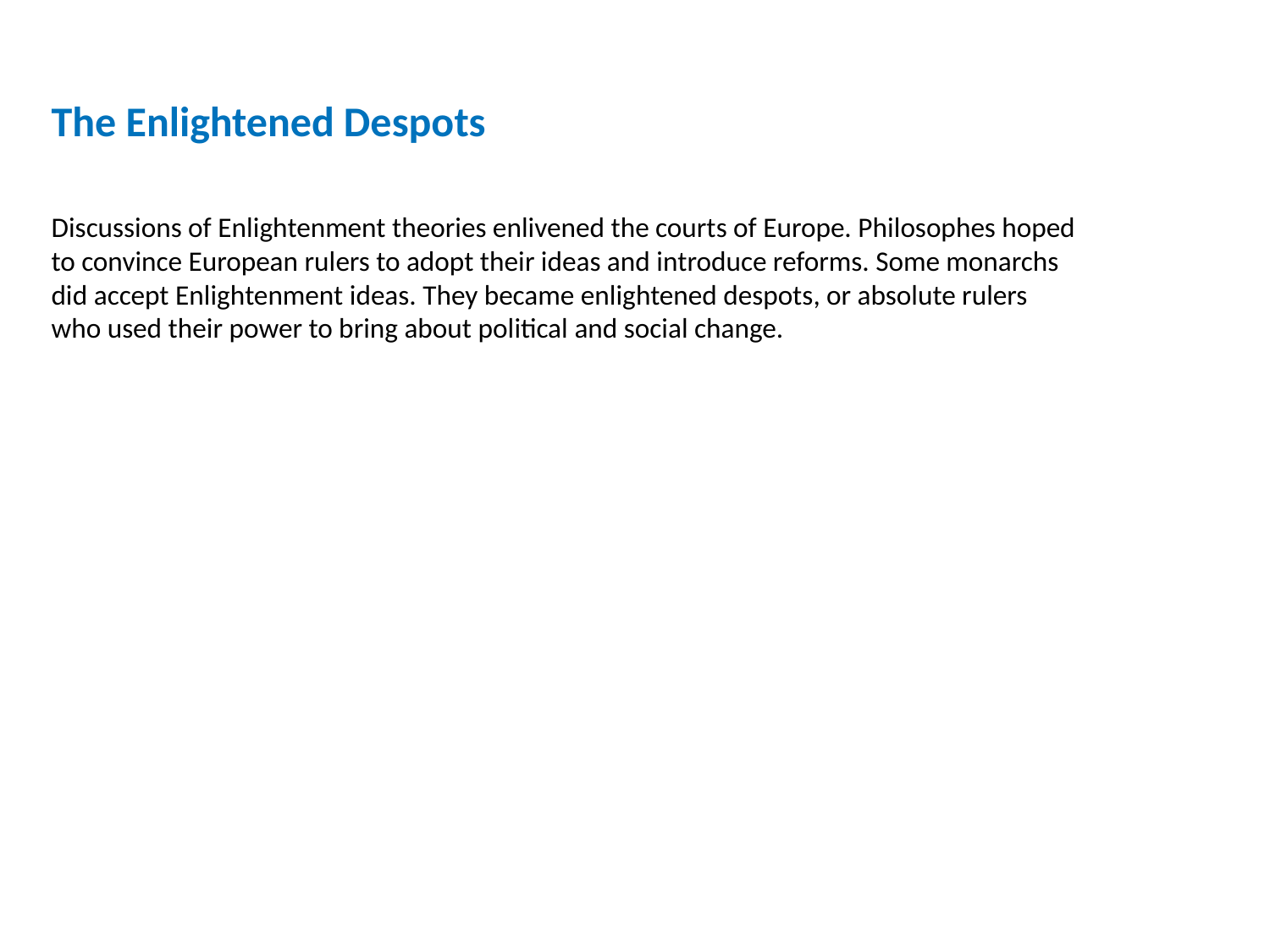

The Enlightened Despots
Discussions of Enlightenment theories enlivened the courts of Europe. Philosophes hoped to convince European rulers to adopt their ideas and introduce reforms. Some monarchs did accept Enlightenment ideas. They became enlightened despots, or absolute rulers who used their power to bring about political and social change.